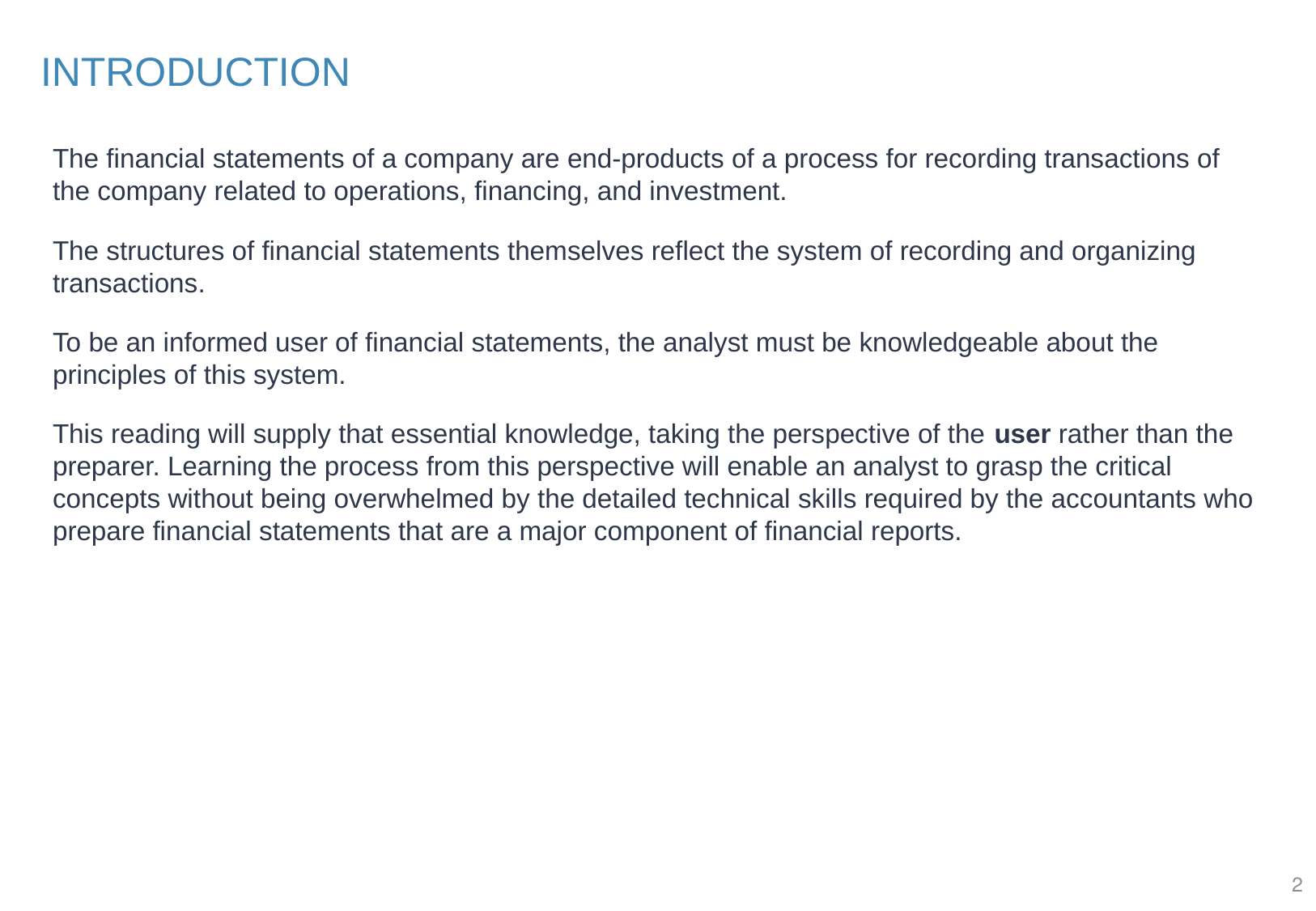

# INTRODUCTION
The financial statements of a company are end-products of a process for recording transactions of the company related to operations, financing, and investment.
The structures of financial statements themselves reflect the system of recording and organizing transactions.
To be an informed user of financial statements, the analyst must be knowledgeable about the principles of this system.
This reading will supply that essential knowledge, taking the perspective of the user rather than the preparer. Learning the process from this perspective will enable an analyst to grasp the critical concepts without being overwhelmed by the detailed technical skills required by the accountants who prepare financial statements that are a major component of financial reports.